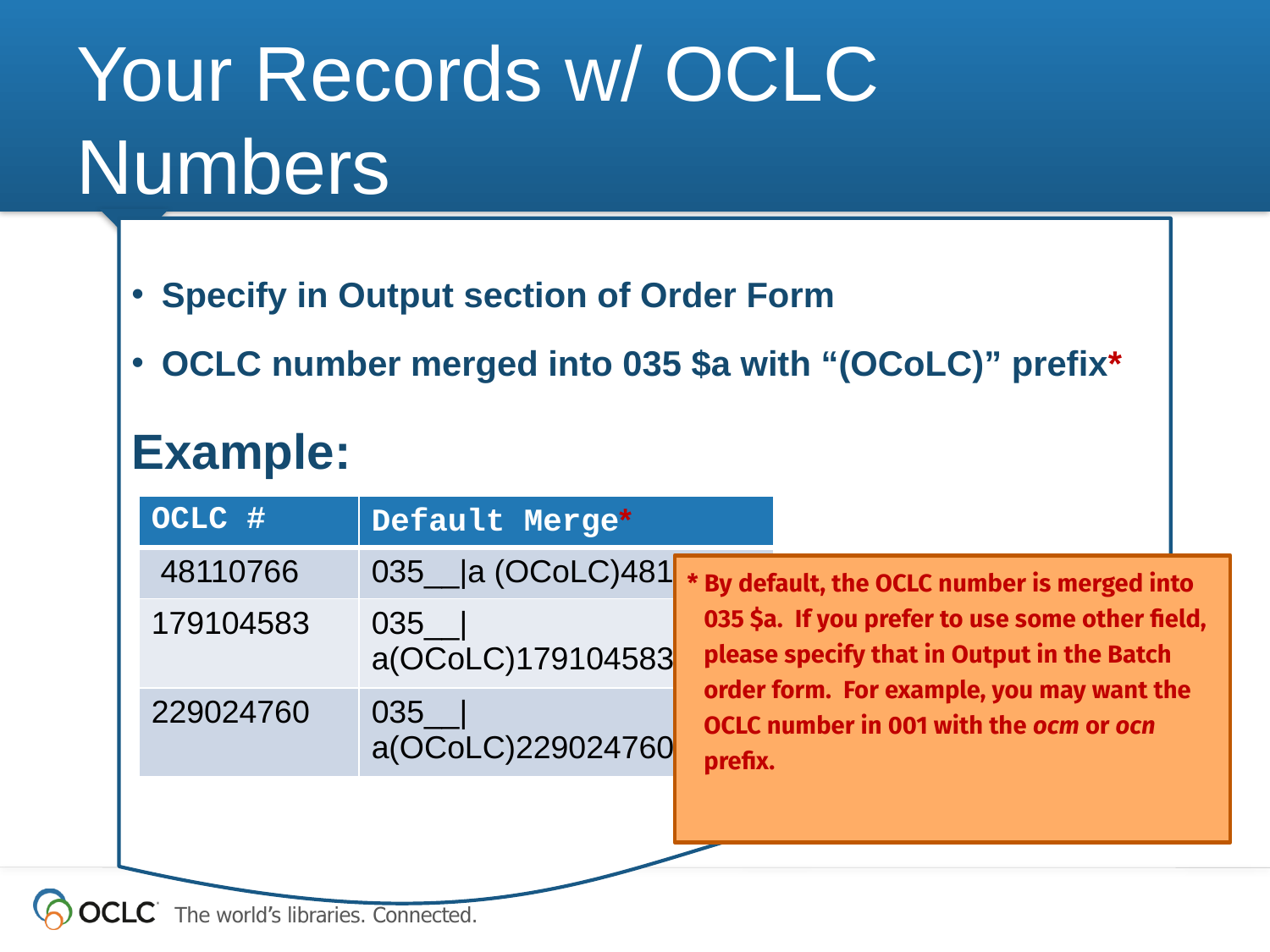

# Your Records w/ OCLC Numbers

Specify in Output section of Order Form
OCLC number merged into 035 $a with “(OCoLC)” prefix*
Example:

| OCLC # | Default Merge\* |
| --- | --- |
| 48110766 | 035\_\_|a (OCoLC)48110766 |
| 179104583 | 035\_\_|a(OCoLC)179104583 |
| 229024760 | 035\_\_|a(OCoLC)229024760 |
* By default, the OCLC number is merged into 035 $a.  If you prefer to use some other field, please specify that in Output in the Batch order form.  For example, you may want the OCLC number in 001 with the ocm or ocn prefix.